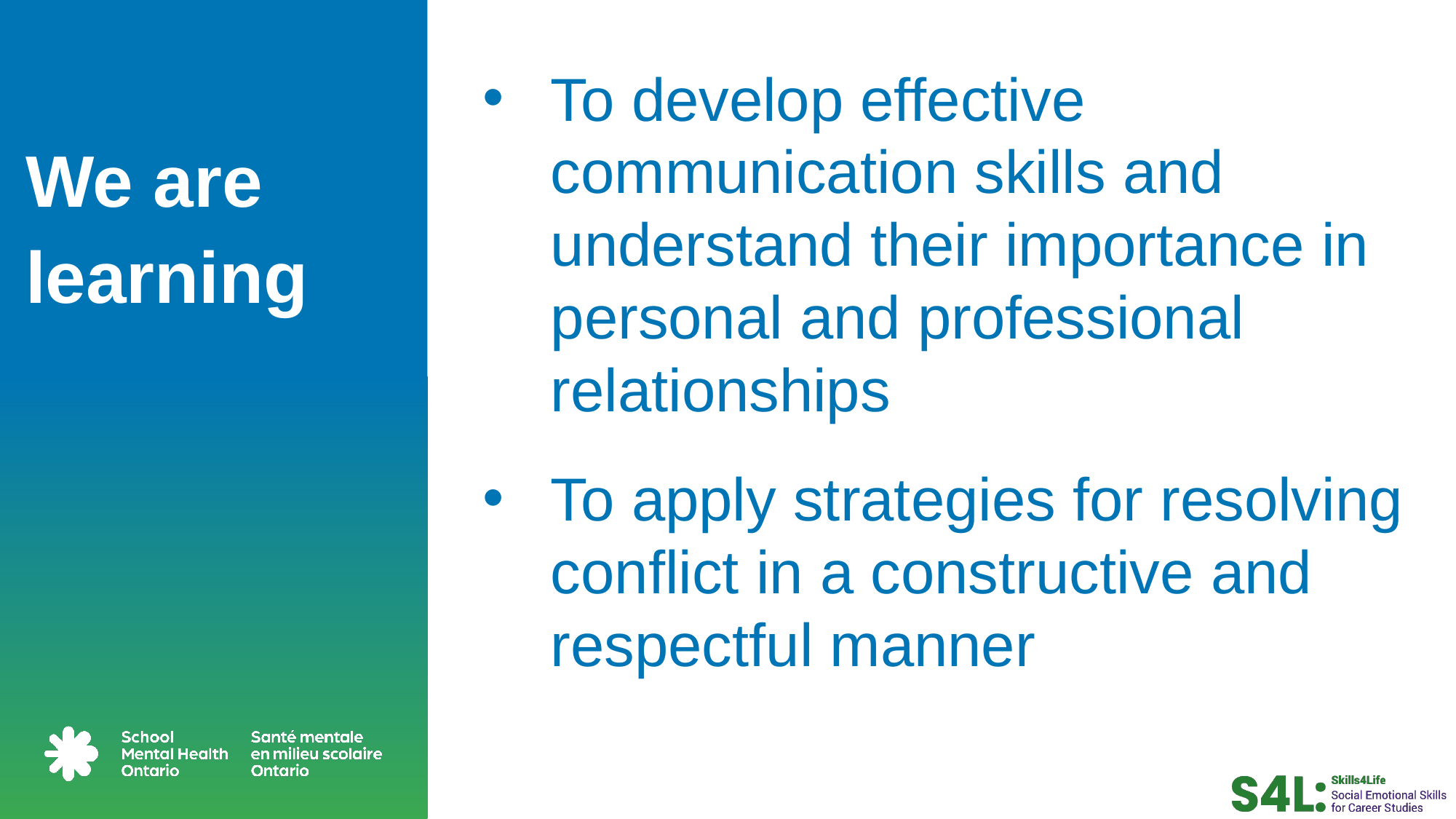

To develop effective communication skills and understand their importance in personal and professional relationships
To apply strategies for resolving conflict in a constructive and respectful manner
# We are learning